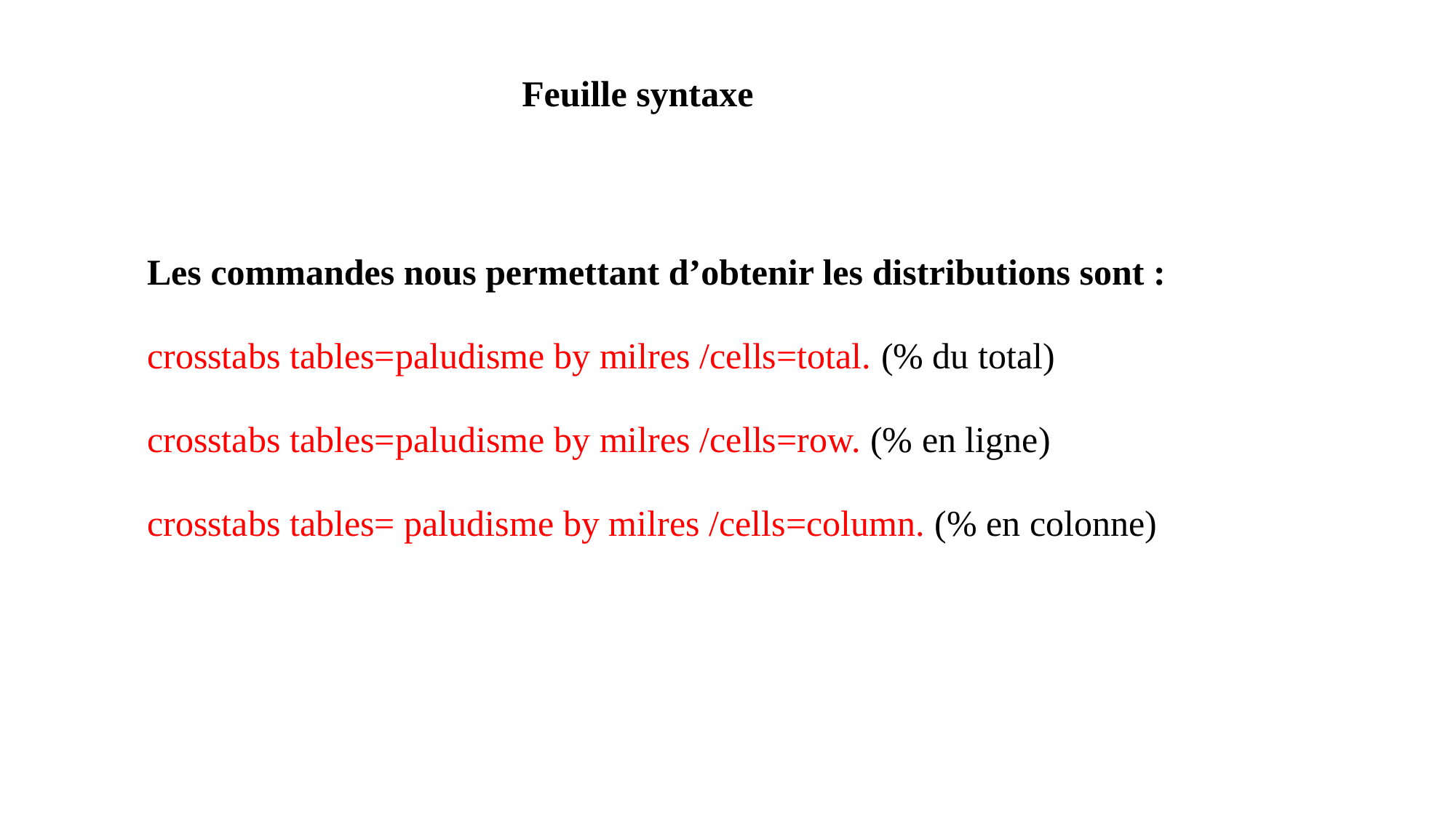

Feuille syntaxe
Les commandes nous permettant d’obtenir les distributions sont :
crosstabs tables=paludisme by milres /cells=total. (% du total)
crosstabs tables=paludisme by milres /cells=row. (% en ligne)
crosstabs tables= paludisme by milres /cells=column. (% en colonne)